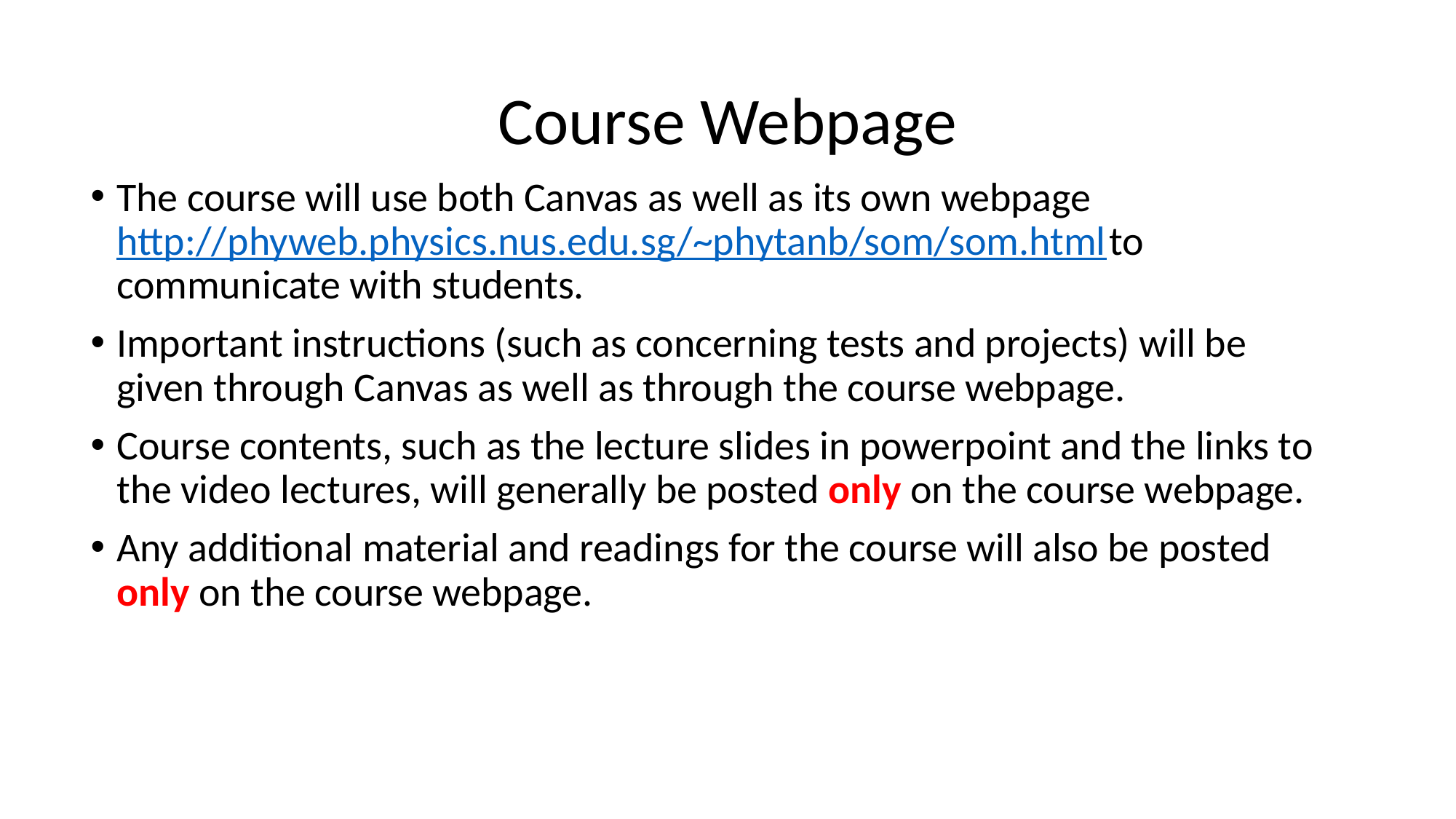

# Course Webpage
The course will use both Canvas as well as its own webpage  http://phyweb.physics.nus.edu.sg/~phytanb/som/som.html to communicate with students.
Important instructions (such as concerning tests and projects) will be given through Canvas as well as through the course webpage.
Course contents, such as the lecture slides in powerpoint and the links to the video lectures, will generally be posted only on the course webpage.
Any additional material and readings for the course will also be posted only on the course webpage.